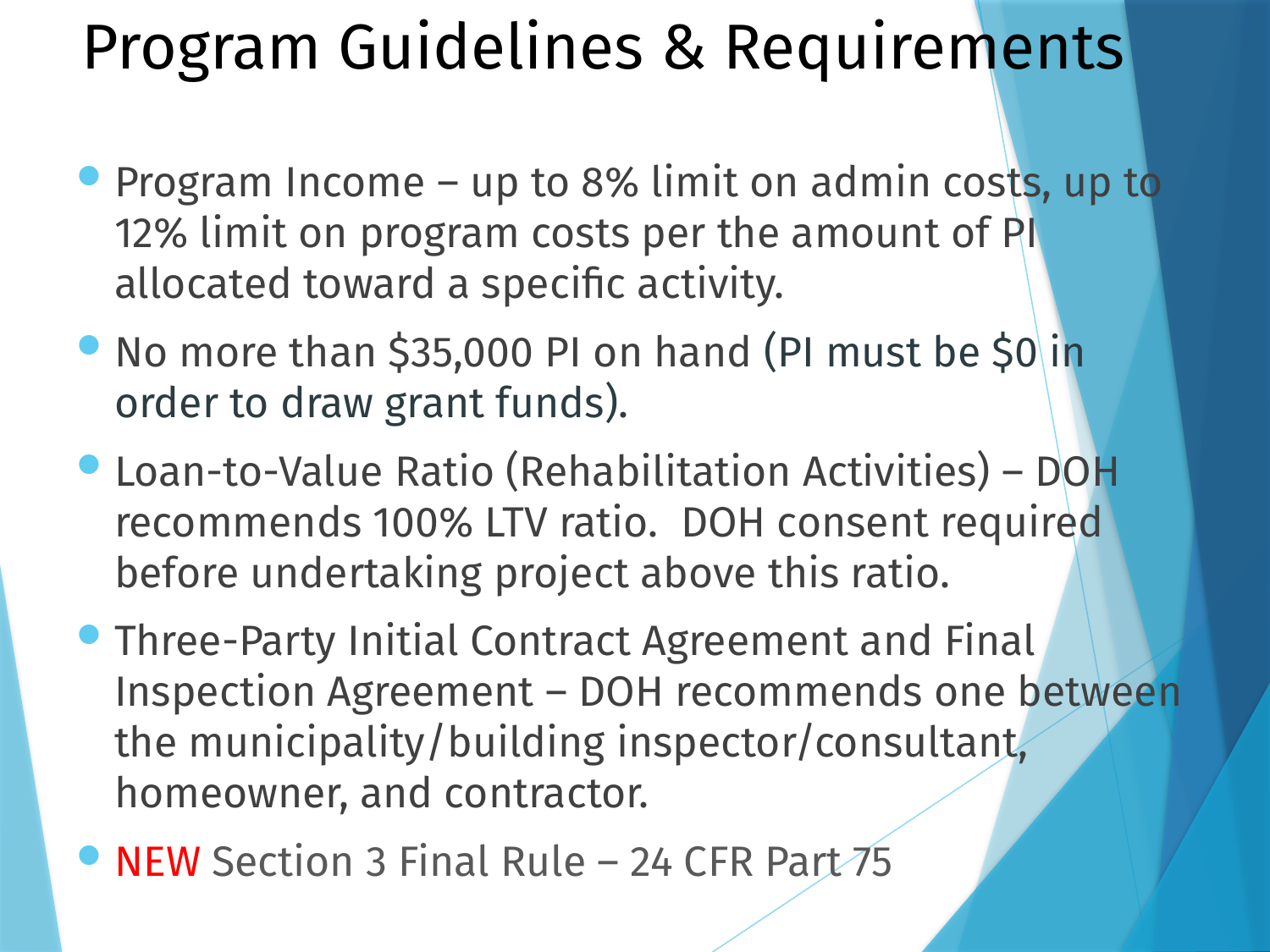

# Program Guidelines & Requirements
Program Income – up to 8% limit on admin costs, up to 12% limit on program costs per the amount of PI allocated toward a specific activity.
No more than $35,000 PI on hand (PI must be $0 in order to draw grant funds).
Loan-to-Value Ratio (Rehabilitation Activities) – DOH recommends 100% LTV ratio.  DOH consent required before undertaking project above this ratio.
Three-Party Initial Contract Agreement and Final Inspection Agreement – DOH recommends one between the municipality/building inspector/consultant, homeowner, and contractor.
NEW Section 3 Final Rule – 24 CFR Part 75